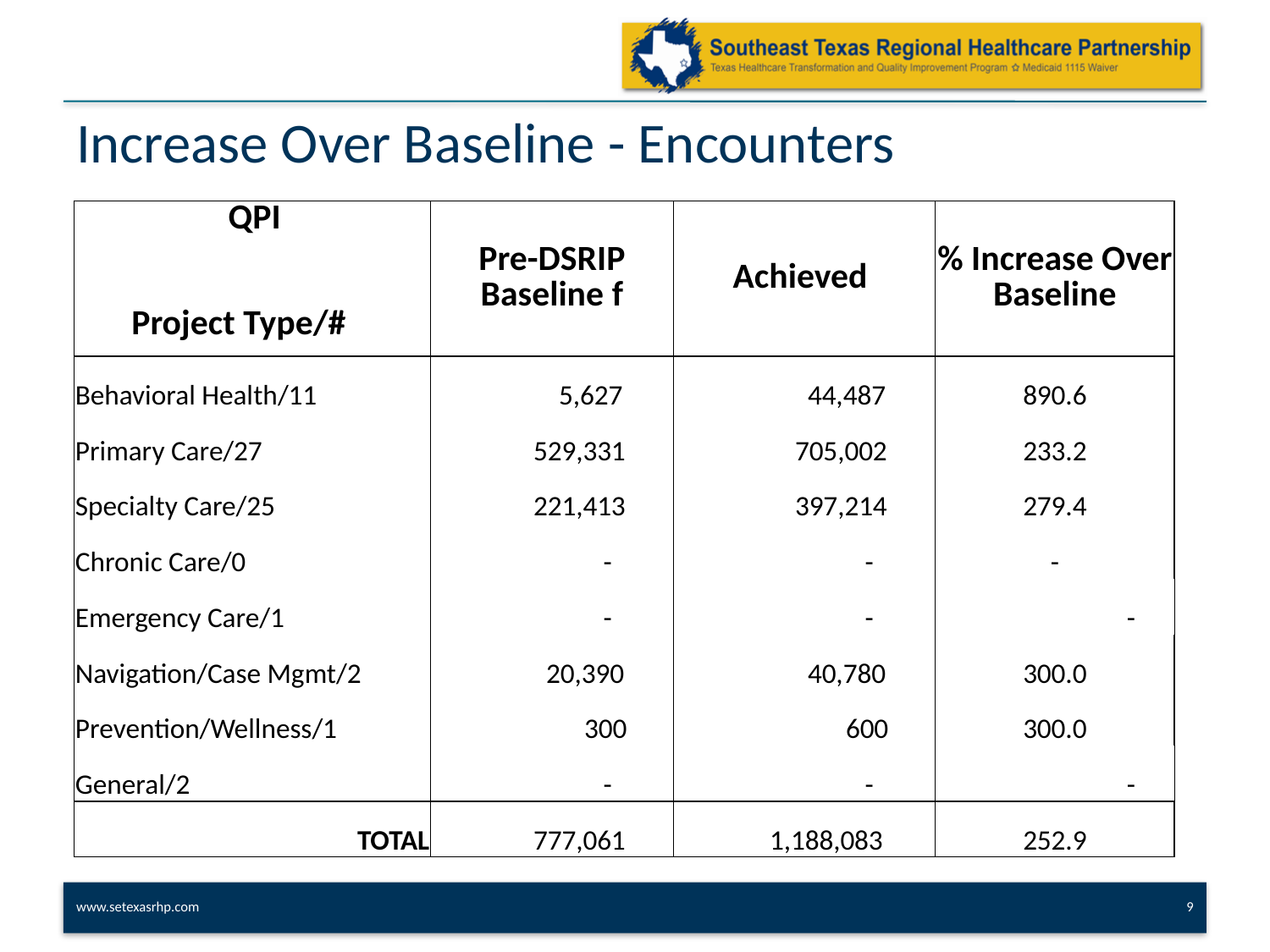

# Increase Over Baseline - Encounters
| QPI Project Type/# | Pre-DSRIP Baseline f | Achieved | % Increase Over Baseline |
| --- | --- | --- | --- |
| Behavioral Health/11 | 5,627 | 44,487 | 890.6 |
| Primary Care/27 | 529,331 | 705,002 | 233.2 |
| Specialty Care/25 | 221,413 | 397,214 | 279.4 |
| Chronic Care/0 | - | - | - |
| Emergency Care/1 | - | - | - |
| Navigation/Case Mgmt/2 | 20,390 | 40,780 | 300.0 |
| Prevention/Wellness/1 | 300 | 600 | 300.0 |
| General/2 | - | - | - |
| TOTAL | 777,061 | 1,188,083 | 252.9 |